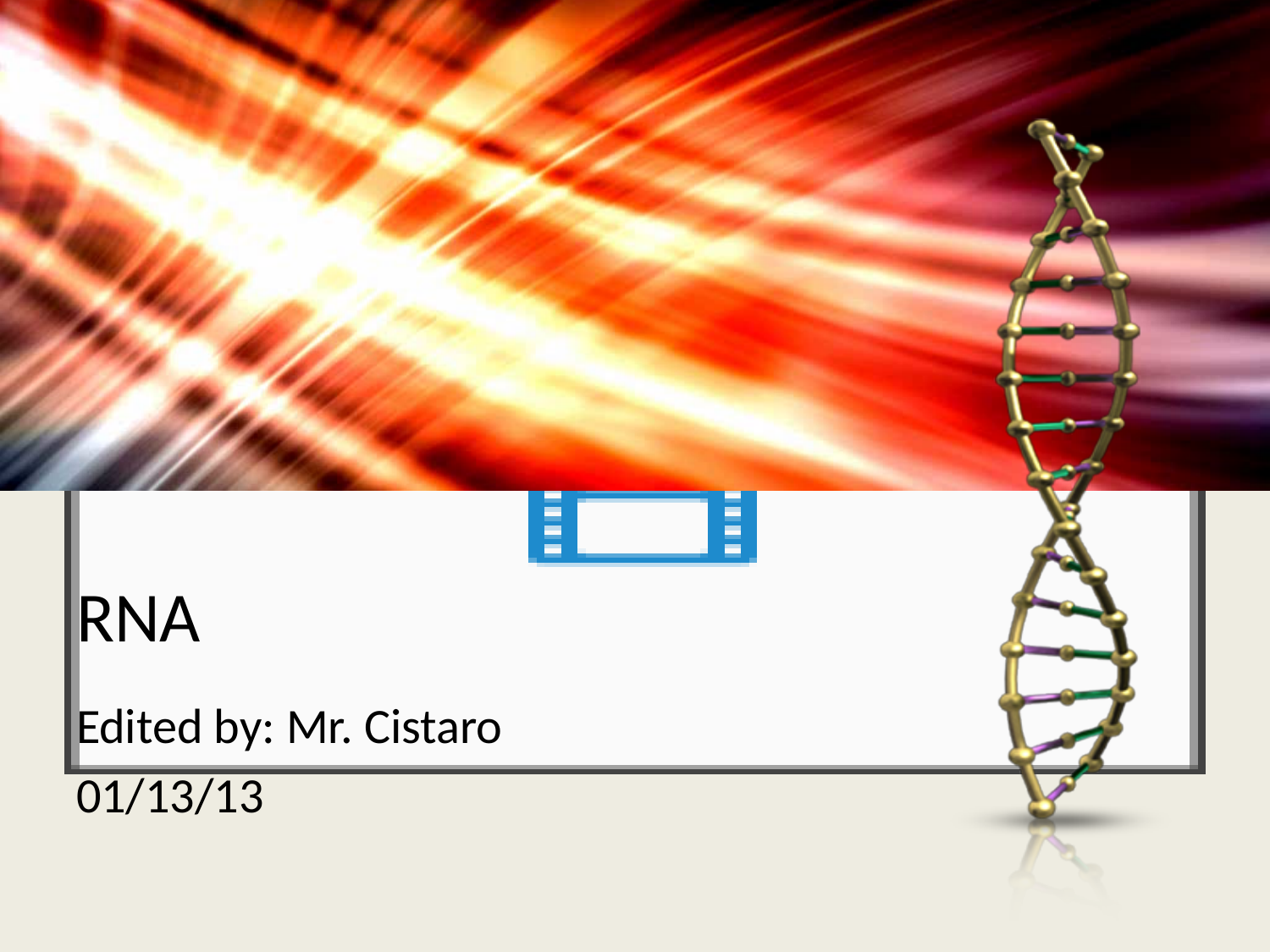

# RNA
Edited by: Mr. Cistaro
01/13/13